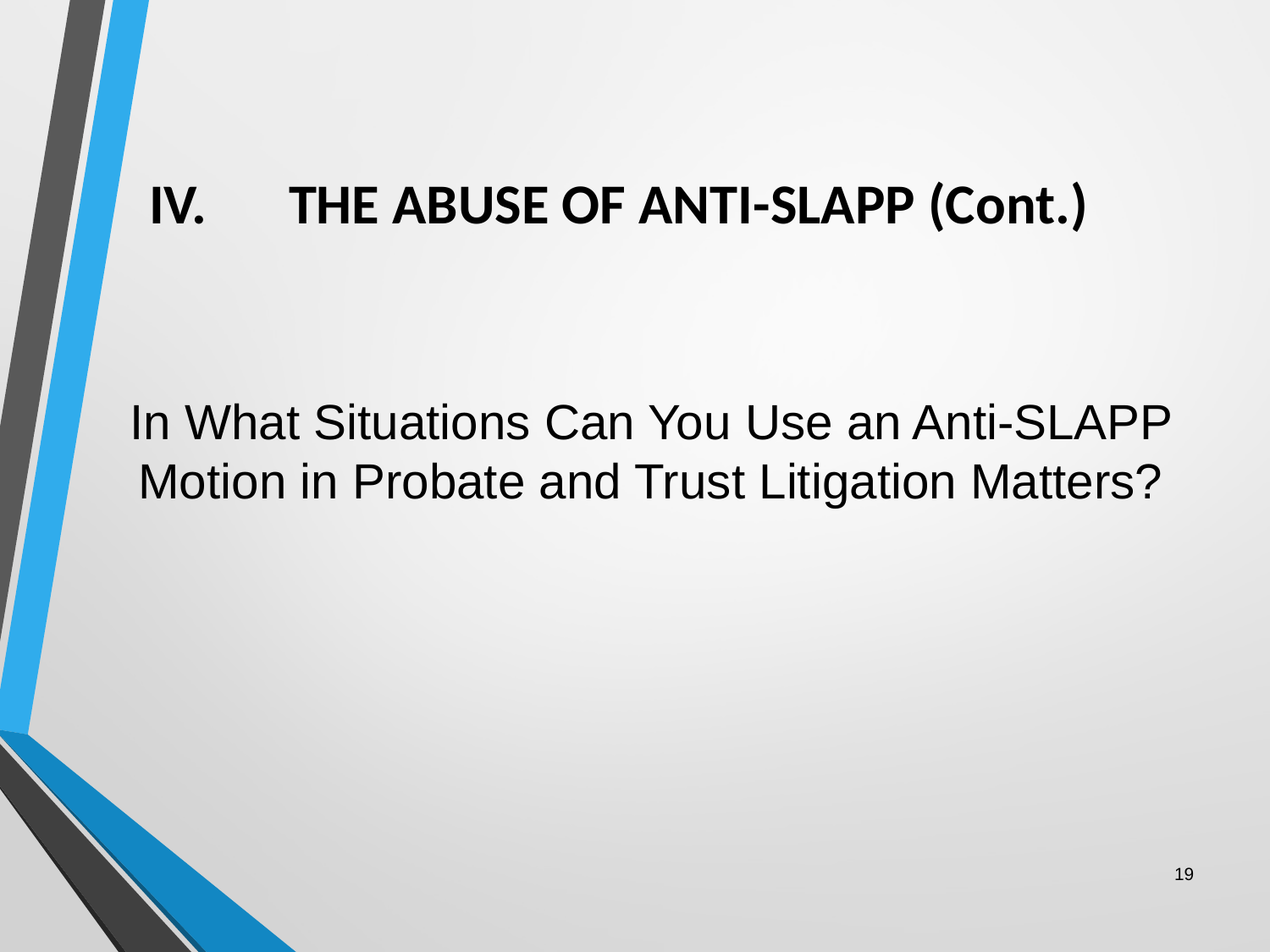

# IV. 	 THE ABUSE OF ANTI-SLAPP (Cont.)

In What Situations Can You Use an Anti-SLAPP Motion in Probate and Trust Litigation Matters?
19